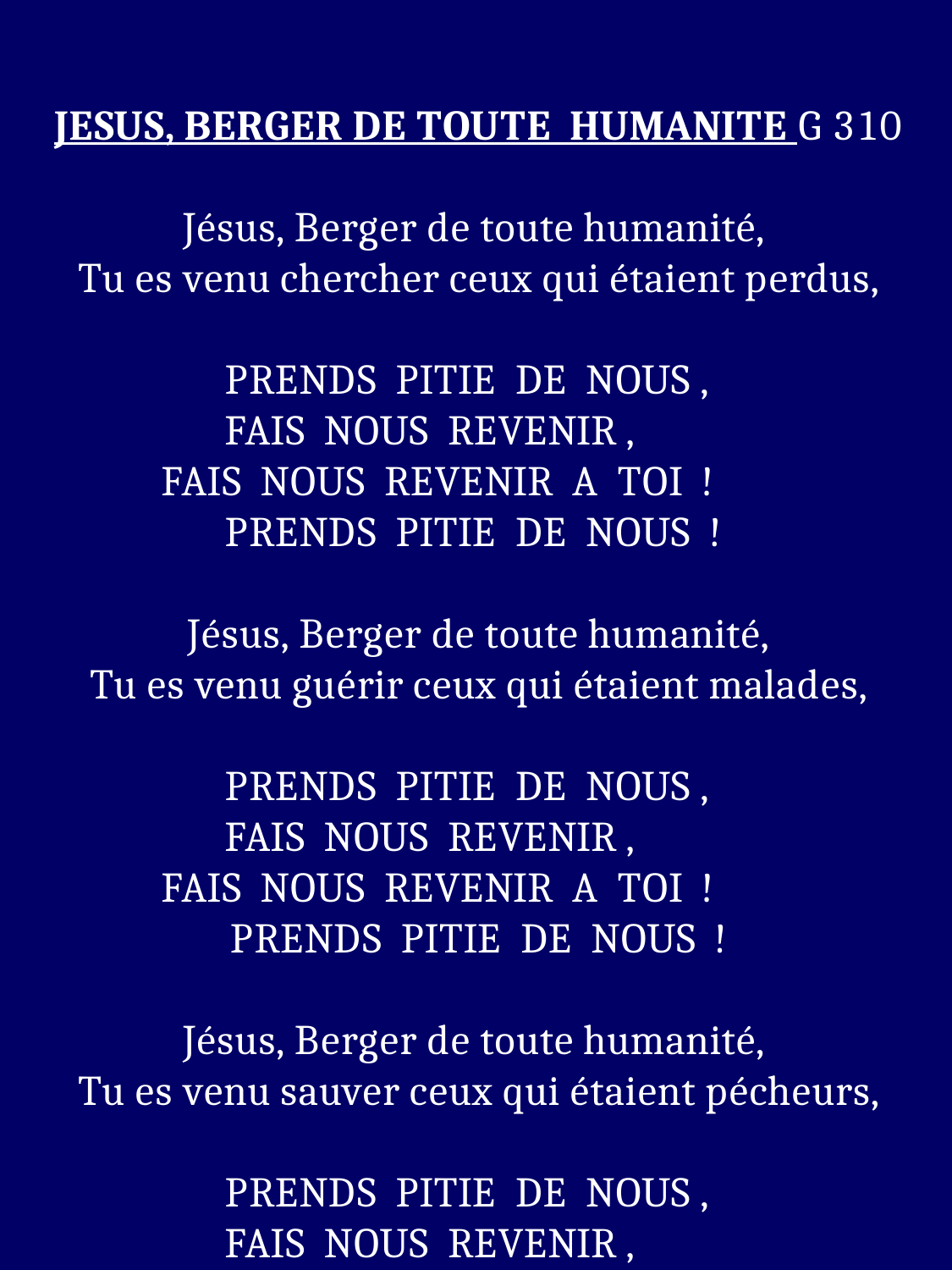

JESUS, BERGER DE TOUTE  HUMANITE G 310

Jésus, Berger de toute humanité,
Tu es venu chercher ceux qui étaient perdus,

PRENDS  PITIE  DE  NOUS ,
FAIS  NOUS  REVENIR ,
FAIS  NOUS  REVENIR  A  TOI  !
PRENDS  PITIE  DE  NOUS  !

Jésus, Berger de toute humanité,
Tu es venu guérir ceux qui étaient malades,

PRENDS  PITIE  DE  NOUS ,
FAIS  NOUS  REVENIR ,
FAIS  NOUS  REVENIR  A  TOI  !
PRENDS  PITIE  DE  NOUS  !

Jésus, Berger de toute humanité,
Tu es venu sauver ceux qui étaient pécheurs,

PRENDS  PITIE  DE  NOUS ,
FAIS  NOUS  REVENIR ,
FAIS  NOUS  REVENIR  A  TOI  !
PRENDS  PITIE  DE  NOUS  !